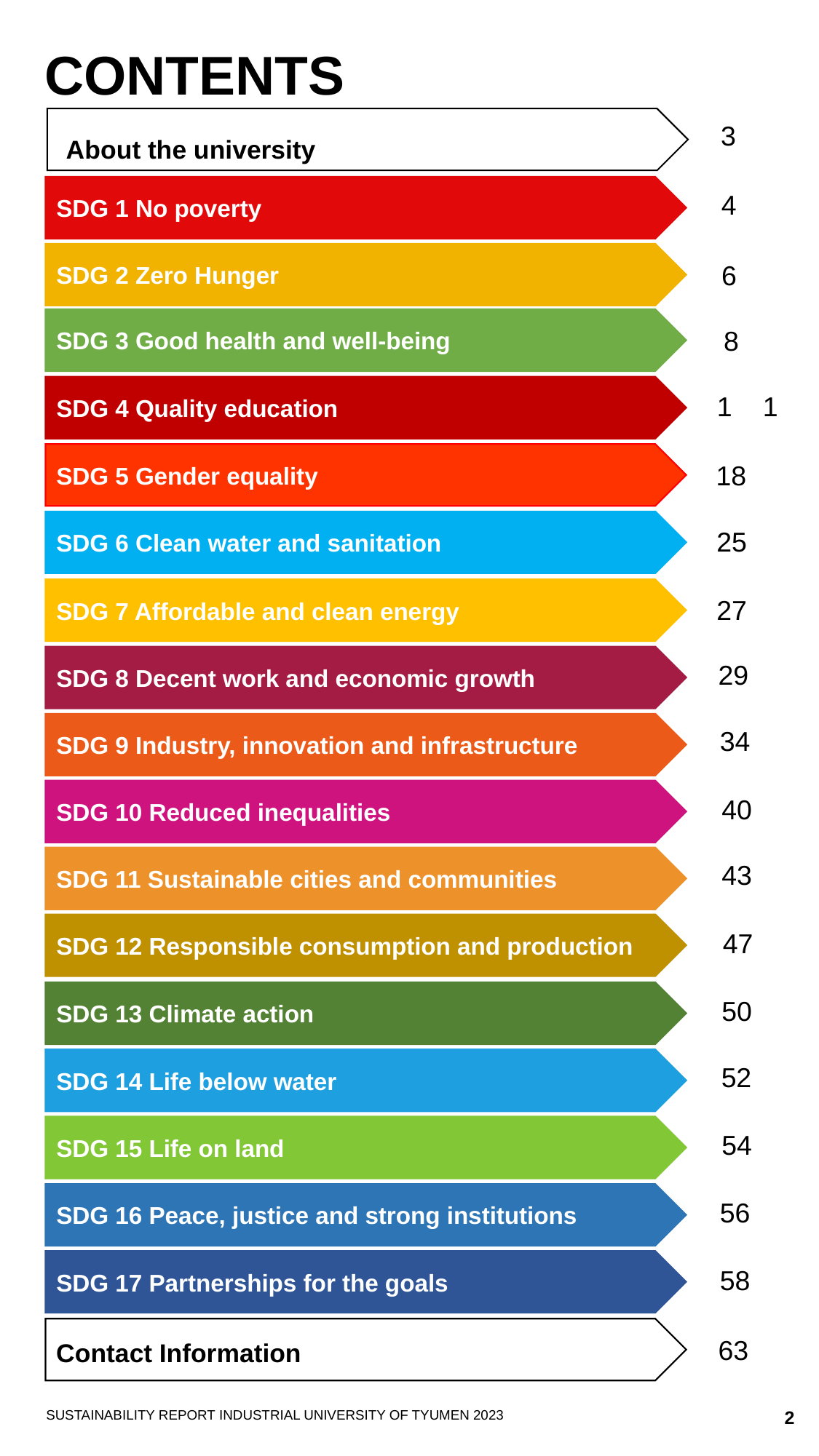

CONTENTS

About the university
3
4
6
8
11
18
25
27
29
34
40
43
47
50
54
56
58
63
SDG 1 No poverty
SDG 2 Zero Hunger
SDG 3 Good health and well-being
SDG 4 Quality education
SDG 5 Gender equality
SDG 6 Clean water and sanitation
SDG 7 Affordable and clean energy
SDG 8 Decent work and economic growth
SDG 9 Industry, innovation and infrastructure
SDG 10 Reduced inequalities
SDG 11 Sustainable cities and communities
SDG 12 Responsible consumption and production
SDG 13 Climate action
SDG 14 Life below water
SDG 15 Life on land
SDG 16 Peace, justice and strong institutions
SDG 17 Partnerships for the goals
52
Contact Information

SUSTAINABILITY REPORT INDUSTRIAL UNIVERSITY OF TYUMEN 2023
2